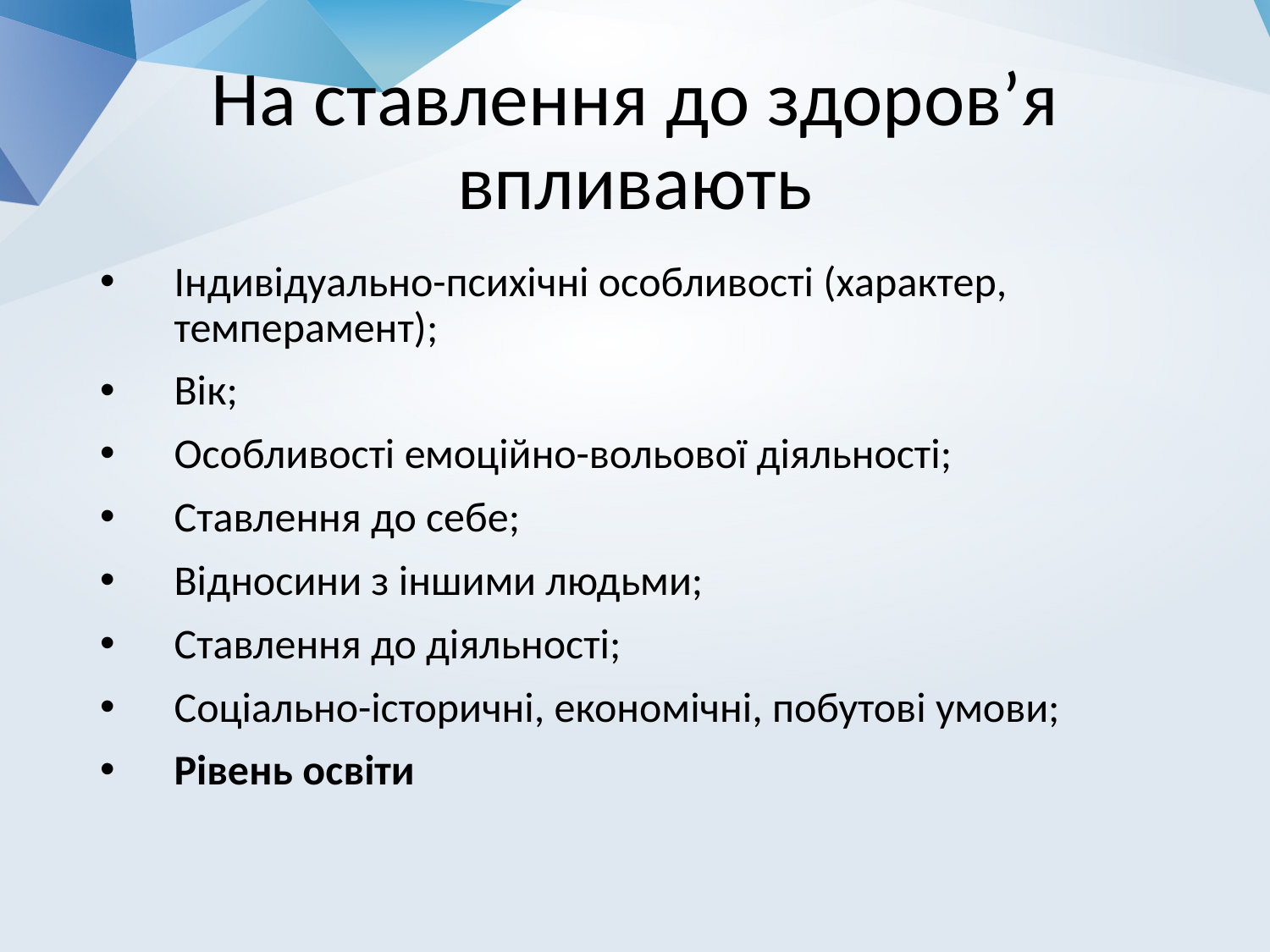

# На ставлення до здоров’я впливають
Індивідуально-психічні особливості (характер, темперамент);
Вік;
Особливості емоційно-вольової діяльності;
Ставлення до себе;
Відносини з іншими людьми;
Ставлення до діяльності;
Соціально-історичні, економічні, побутові умови;
Рівень освіти